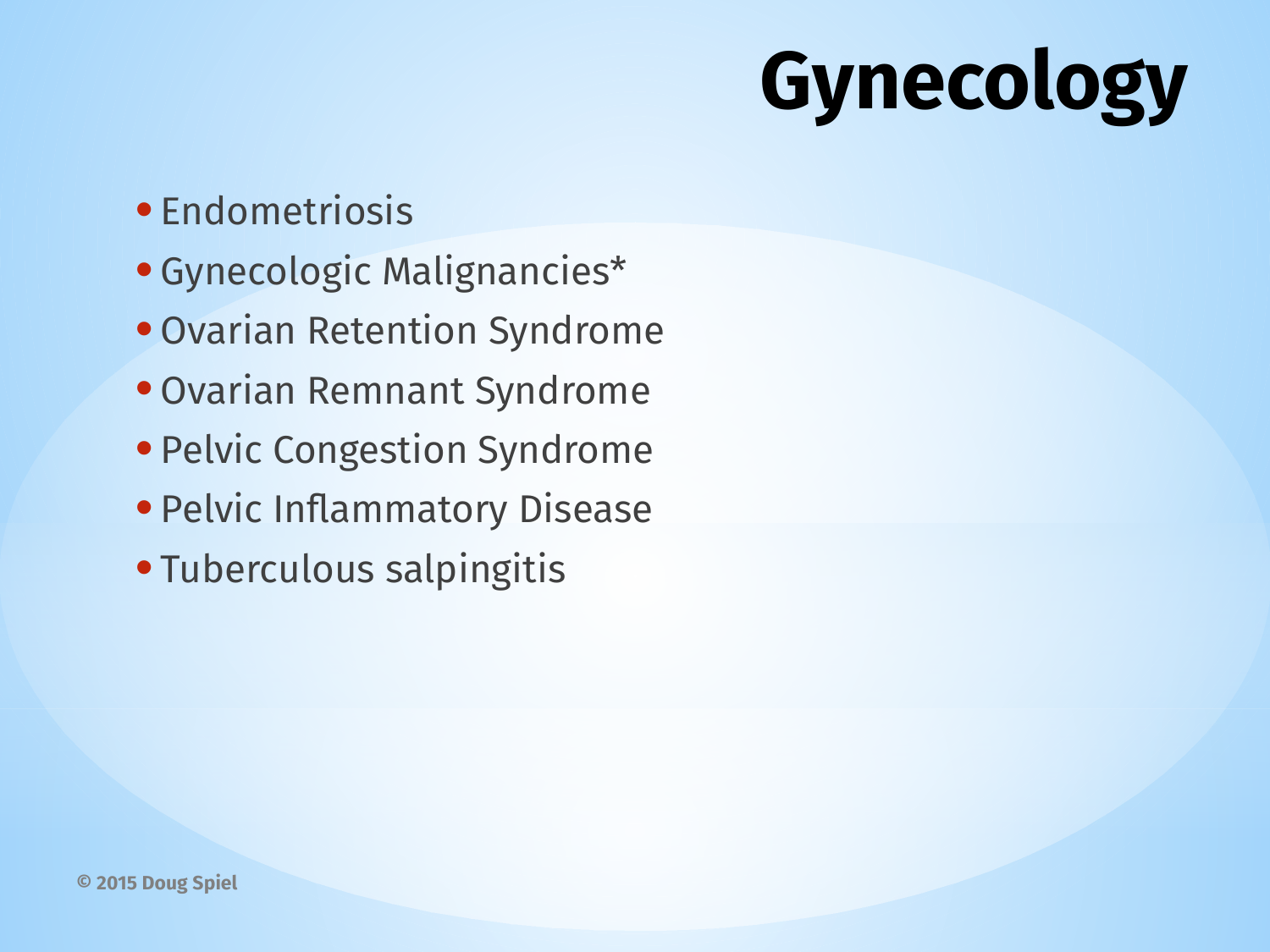

# Gynecology
Endometriosis
Gynecologic Malignancies*
Ovarian Retention Syndrome
Ovarian Remnant Syndrome
Pelvic Congestion Syndrome
Pelvic Inflammatory Disease
Tuberculous salpingitis

© 2015 Doug Spiel